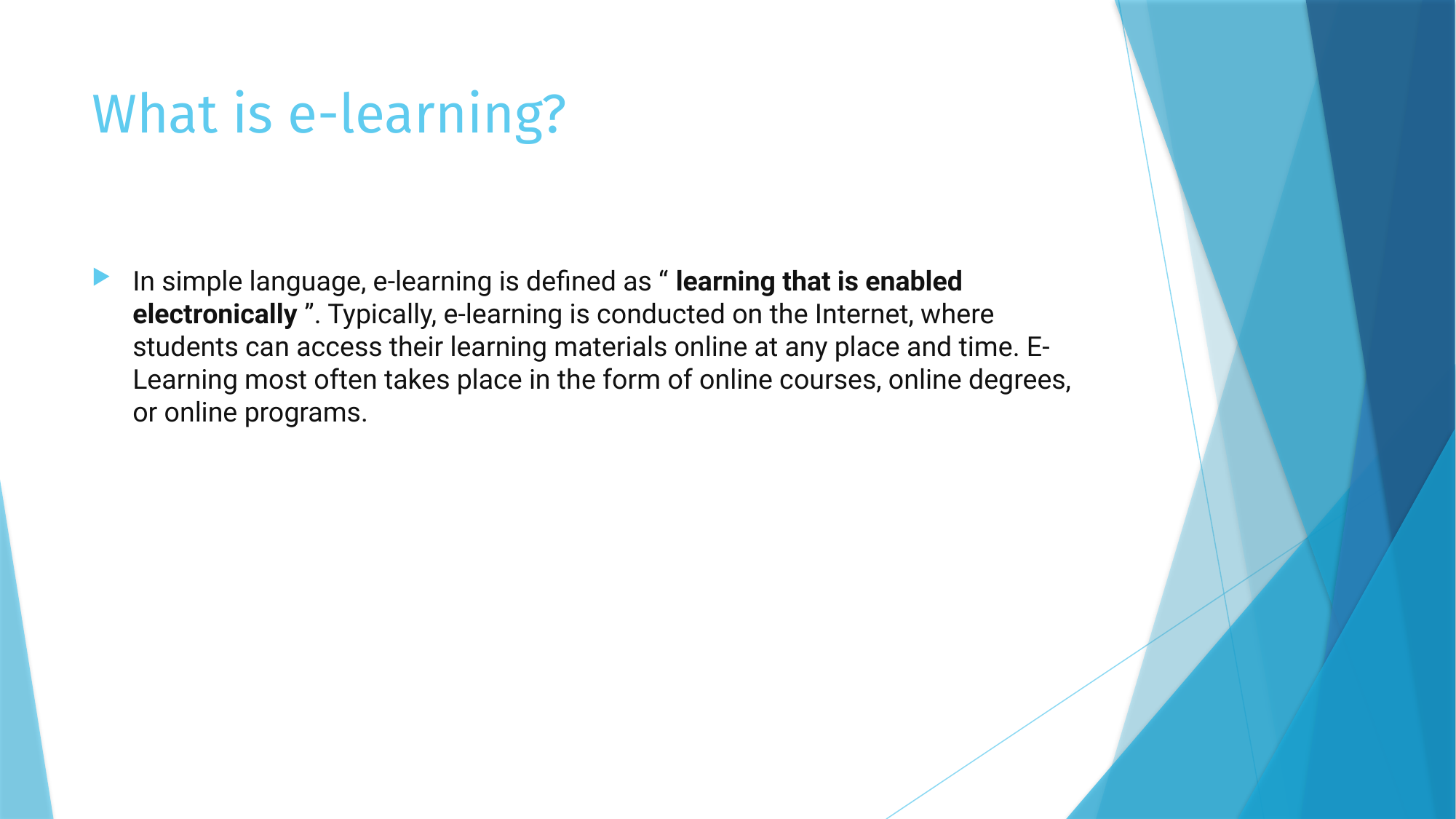

# What is e-learning?
In simple language, e-learning is defined as “ learning that is enabled electronically ”. Typically, e-learning is conducted on the Internet, where students can access their learning materials online at any place and time. E-Learning most often takes place in the form of online courses, online degrees, or online programs.